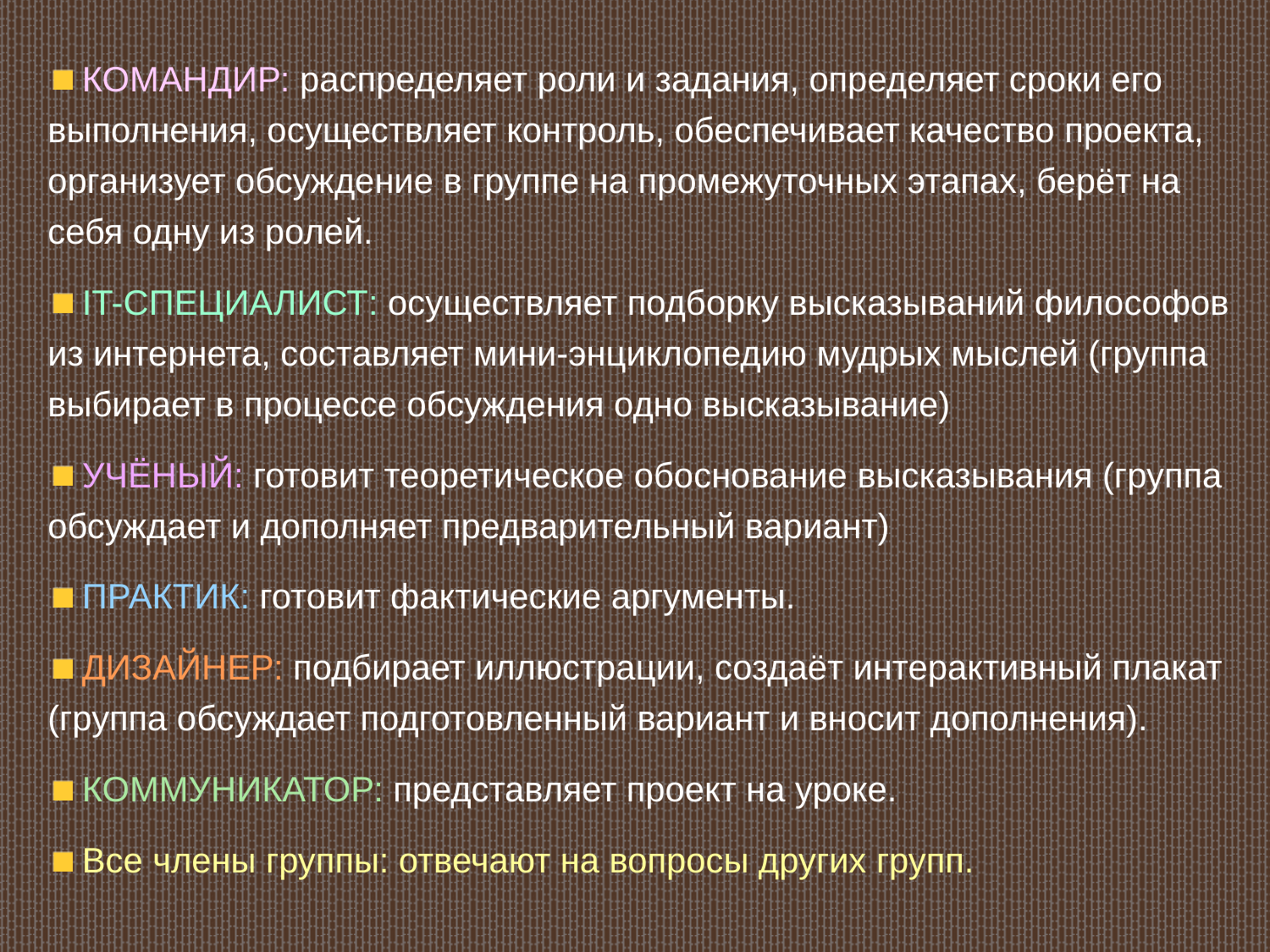

КОМАНДИР: распределяет роли и задания, определяет сроки его выполнения, осуществляет контроль, обеспечивает качество проекта, организует обсуждение в группе на промежуточных этапах, берёт на себя одну из ролей.

 IT-СПЕЦИАЛИСТ: осуществляет подборку высказываний философов из интернета, составляет мини-энциклопедию мудрых мыслей (группа выбирает в процессе обсуждения одно высказывание)

 УЧЁНЫЙ: готовит теоретическое обоснование высказывания (группа обсуждает и дополняет предварительный вариант)

 ПРАКТИК: готовит фактические аргументы.

 ДИЗАЙНЕР: подбирает иллюстрации, создаёт интерактивный плакат (группа обсуждает подготовленный вариант и вносит дополнения).

 КОММУНИКАТОР: представляет проект на уроке.

 Все члены группы: отвечают на вопросы других групп.